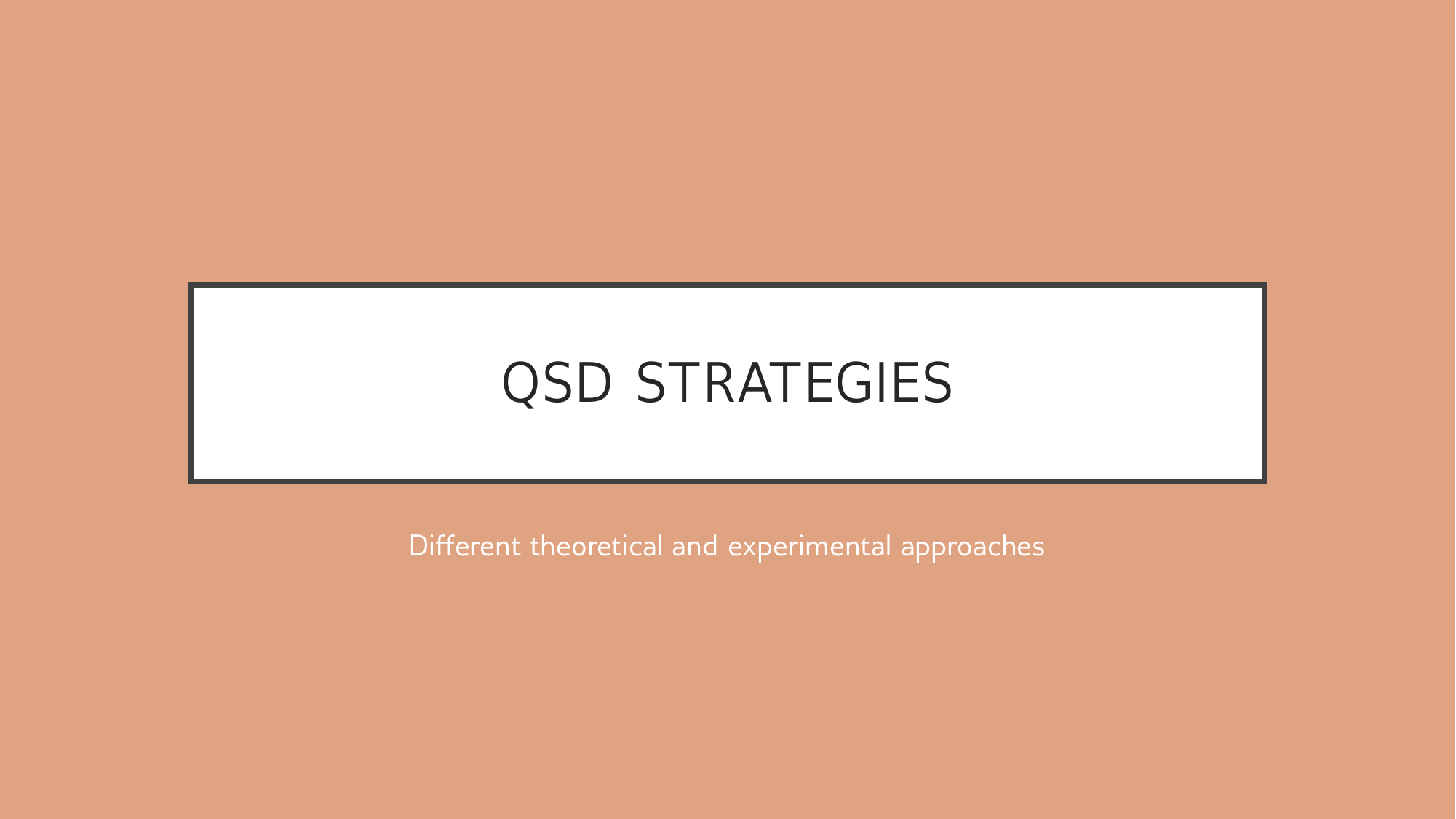

# QSD strategies
Different theoretical and experimental approaches